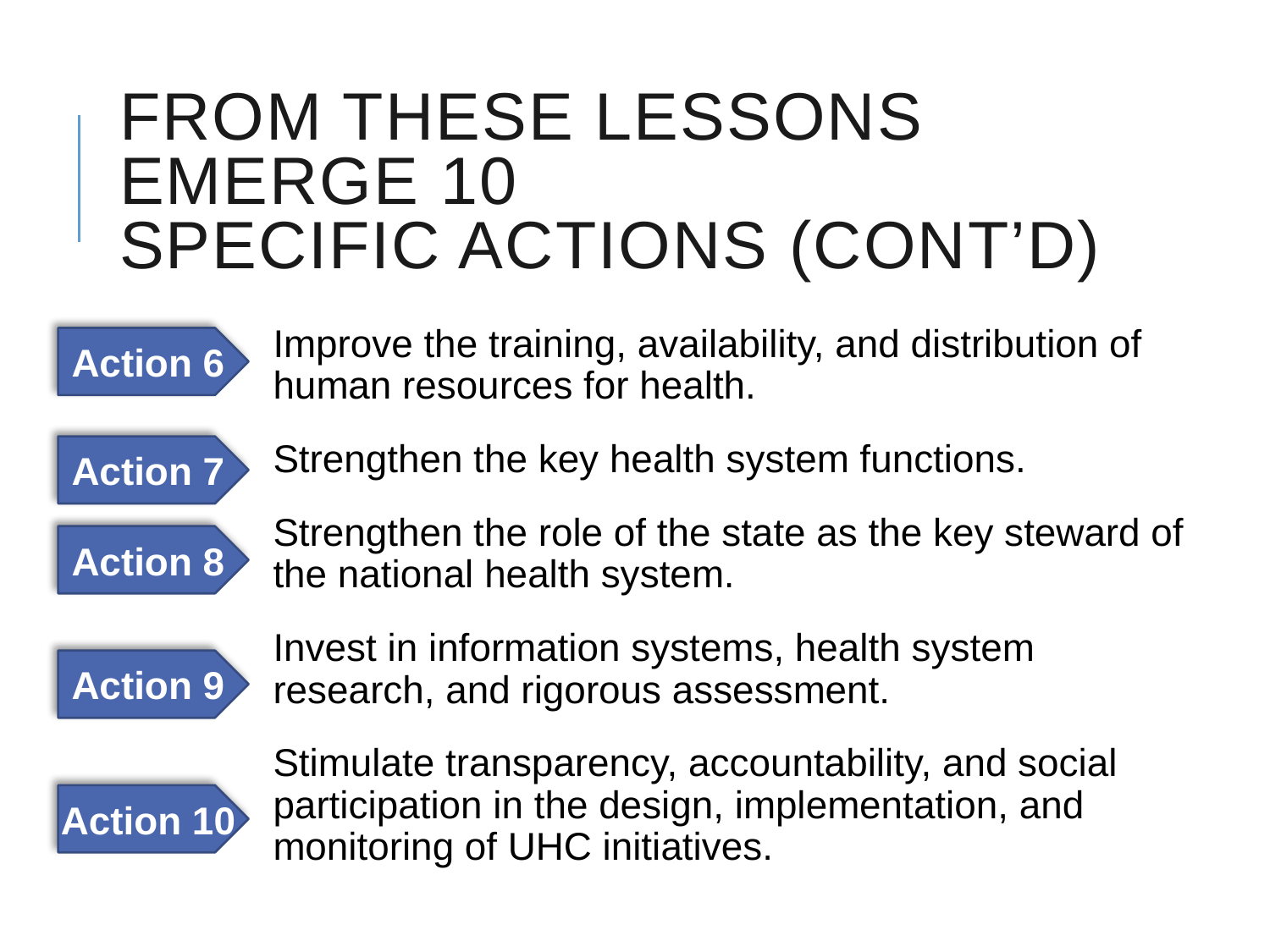

# From these lessons emerge 10 specific actions (cont’d)
Improve the training, availability, and distribution of human resources for health.
Strengthen the key health system functions.
Strengthen the role of the state as the key steward of the national health system.
Invest in information systems, health system research, and rigorous assessment.
Stimulate transparency, accountability, and social participation in the design, implementation, and monitoring of UHC initiatives.
Action 6
Action 7
Action 8
Action 9
Action 10